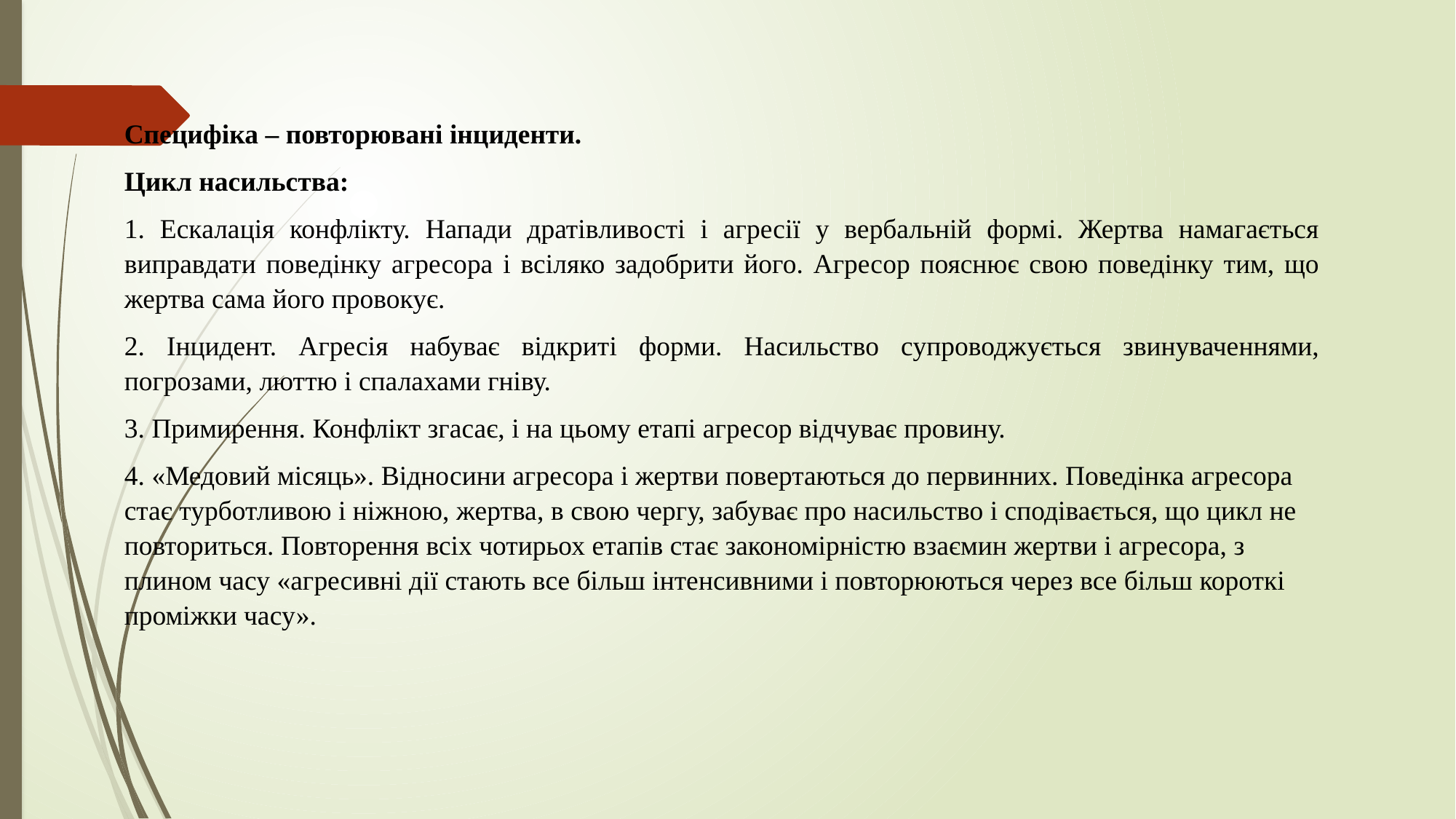

Специфіка – повторювані інциденти.
Цикл насильства:
1. Ескалація конфлікту. Напади дратівливості і агресії у вербальній формі. Жертва намагається виправдати поведінку агресора і всіляко задобрити його. Агресор пояснює свою поведінку тим, що жертва сама його провокує.
2. Інцидент. Агресія набуває відкриті форми. Насильство супроводжується звинуваченнями, погрозами, люттю і спалахами гніву.
3. Примирення. Конфлікт згасає, і на цьому етапі агресор відчуває провину.
4. «Медовий місяць». Відносини агресора і жертви повертаються до первинних. Поведінка агресора стає турботливою і ніжною, жертва, в свою чергу, забуває про насильство і сподівається, що цикл не повториться. Повторення всіх чотирьох етапів стає закономірністю взаємин жертви і агресора, з плином часу «агресивні дії стають все більш інтенсивними і повторюються через все більш короткі проміжки часу».